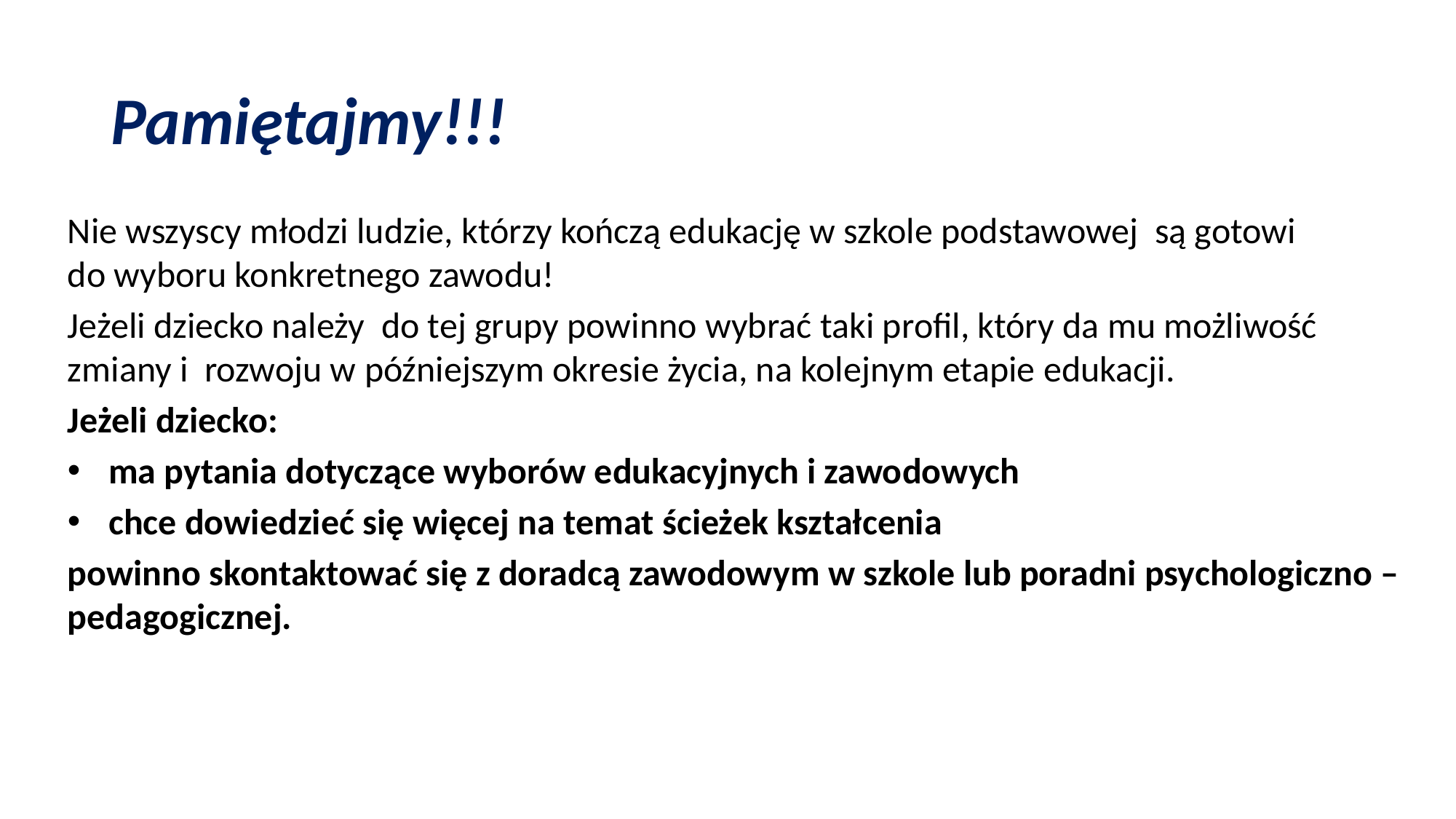

# Pamiętajmy!!!
Nie wszyscy młodzi ludzie, którzy kończą edukację w szkole podstawowej  są gotowi
do wyboru konkretnego zawodu!
Jeżeli dziecko należy  do tej grupy powinno wybrać taki profil, który da mu możliwość zmiany i  rozwoju w późniejszym okresie życia, na kolejnym etapie edukacji.
Jeżeli dziecko:
ma pytania dotyczące wyborów edukacyjnych i zawodowych
chce dowiedzieć się więcej na temat ścieżek kształcenia
powinno skontaktować się z doradcą zawodowym w szkole lub poradni psychologiczno – pedagogicznej.